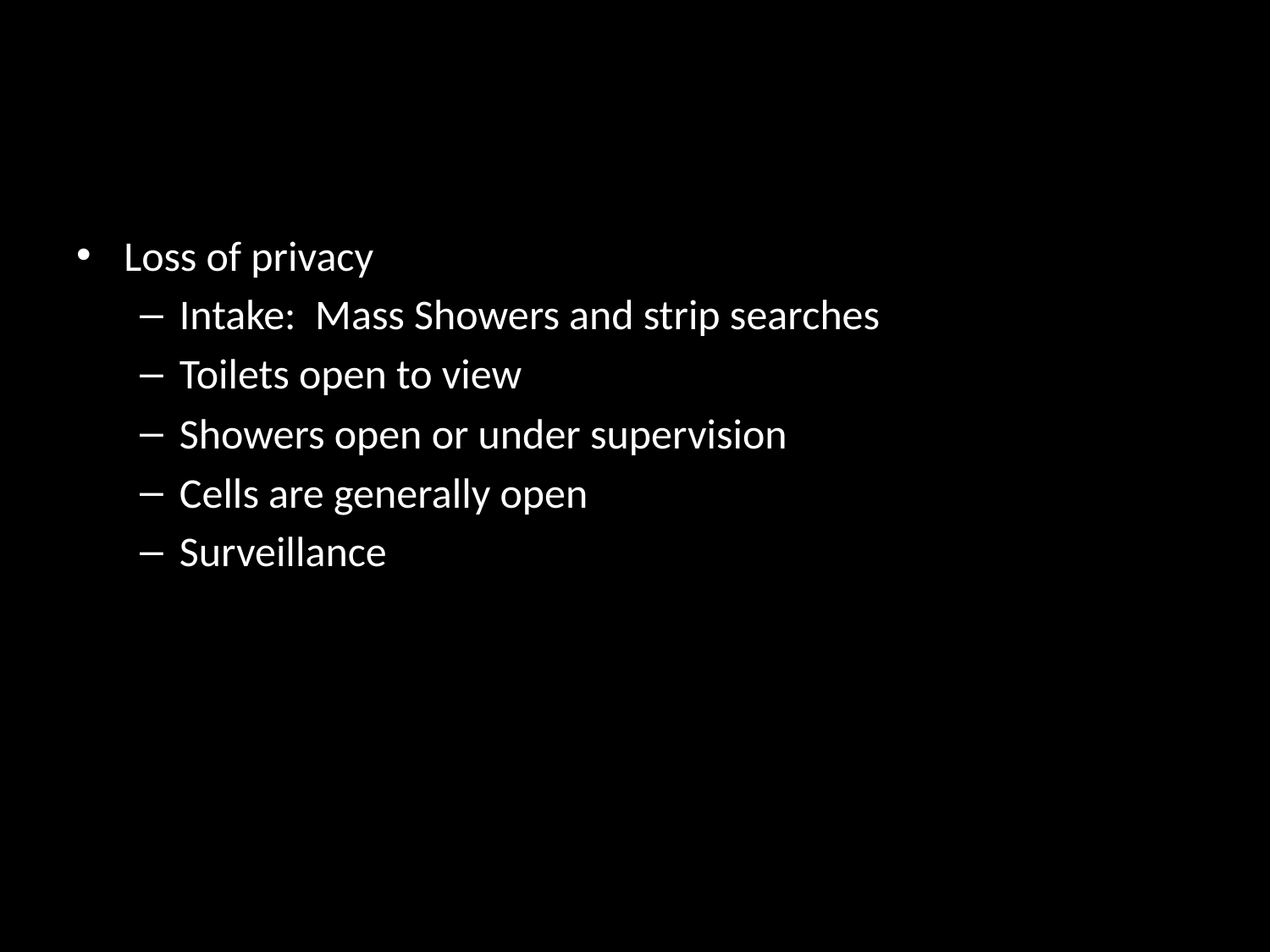

#
Loss of privacy
Intake:  Mass Showers and strip searches
Toilets open to view
Showers open or under supervision
Cells are generally open
Surveillance